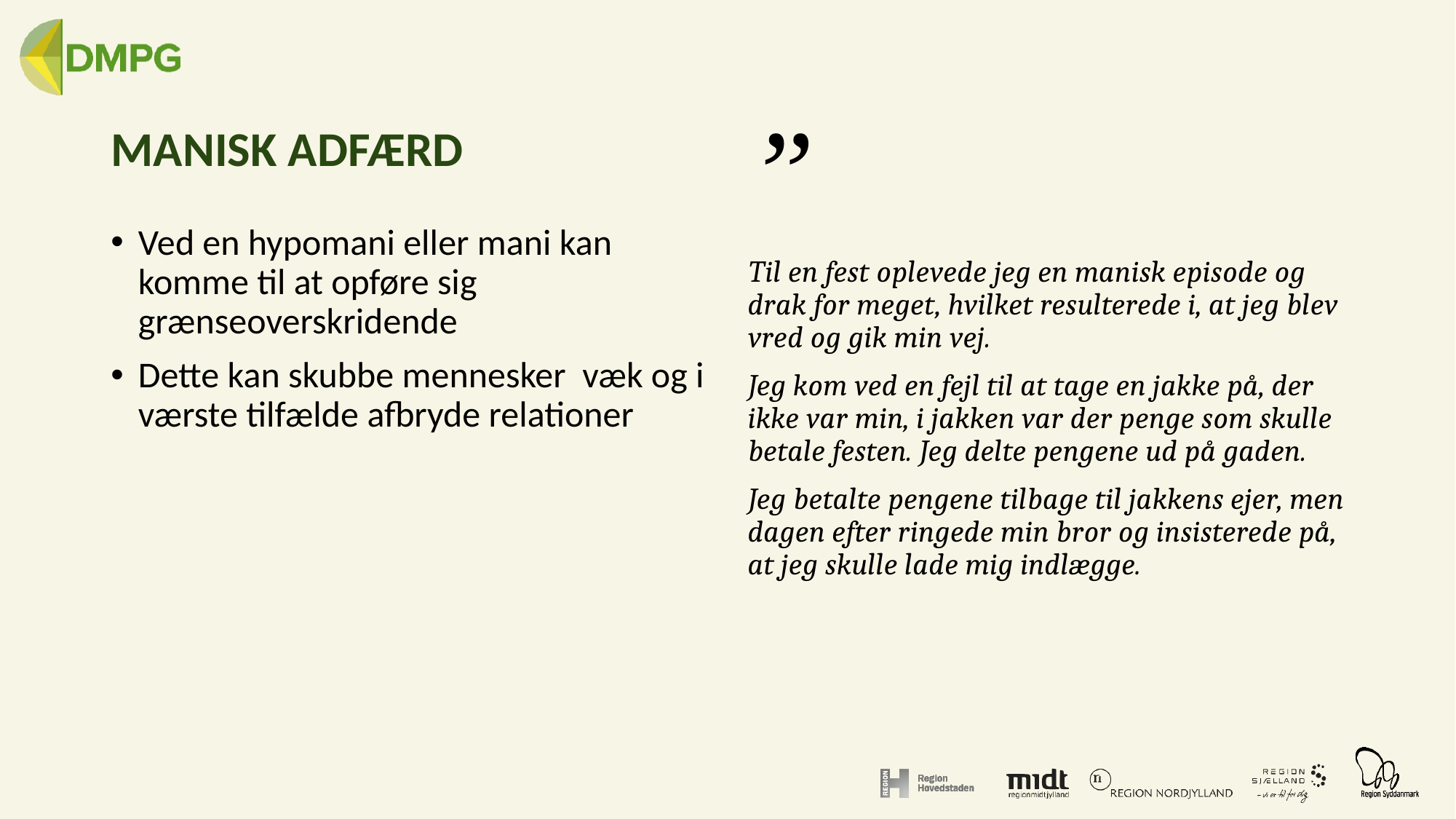

# Manisk adfærd
”
Til en fest oplevede jeg en manisk episode og drak for meget, hvilket resulterede i, at jeg blev vred og gik min vej.
Jeg kom ved en fejl til at tage en jakke på, der ikke var min, i jakken var der penge som skulle betale festen. Jeg delte pengene ud på gaden.
Jeg betalte pengene tilbage til jakkens ejer, men dagen efter ringede min bror og insisterede på, at jeg skulle lade mig indlægge.
Ved en hypomani eller mani kan komme til at opføre sig grænseoverskridende
Dette kan skubbe mennesker  væk og i værste tilfælde afbryde relationer